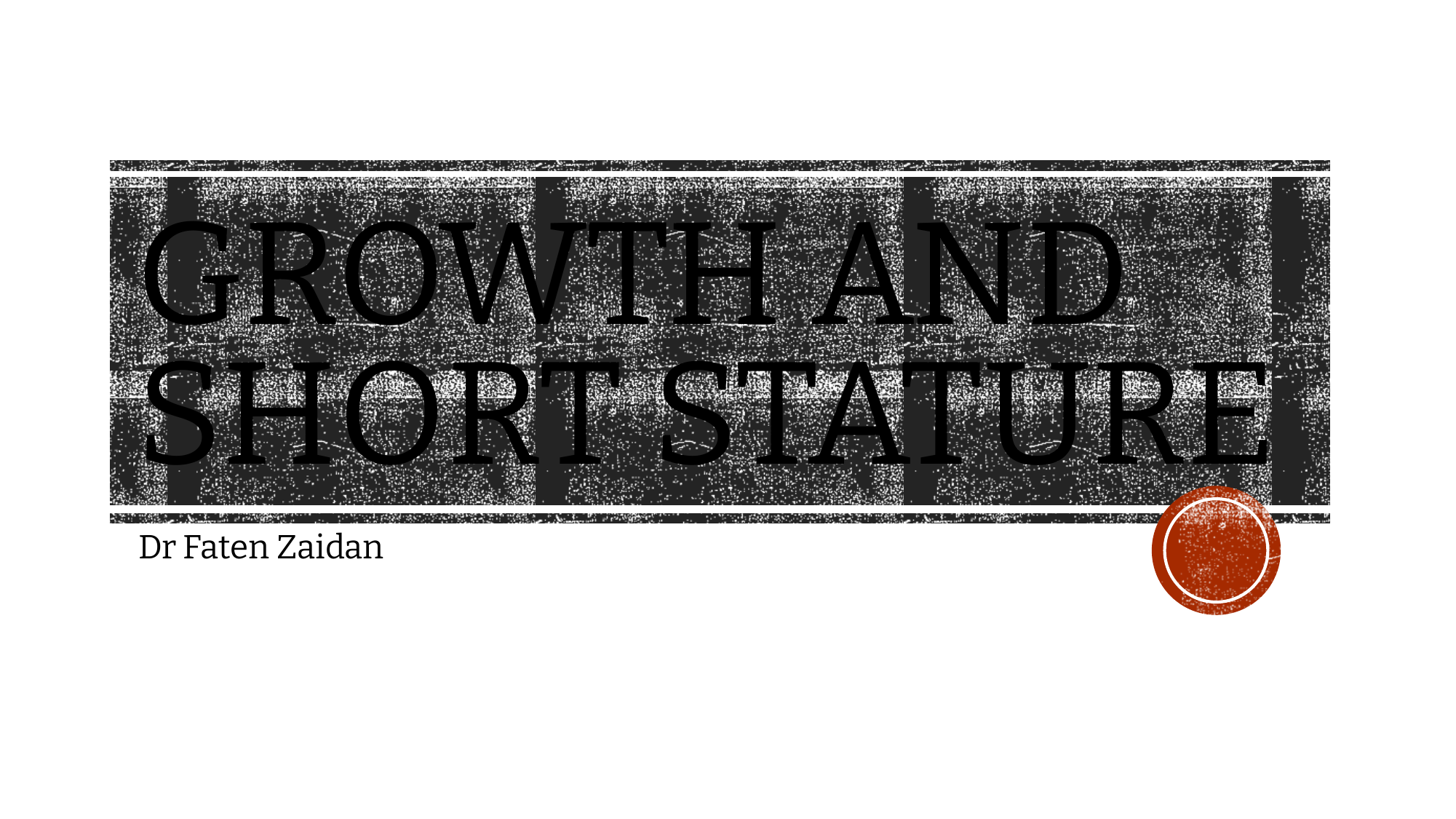

# Growth and Short stature
Dr Faten Zaidan